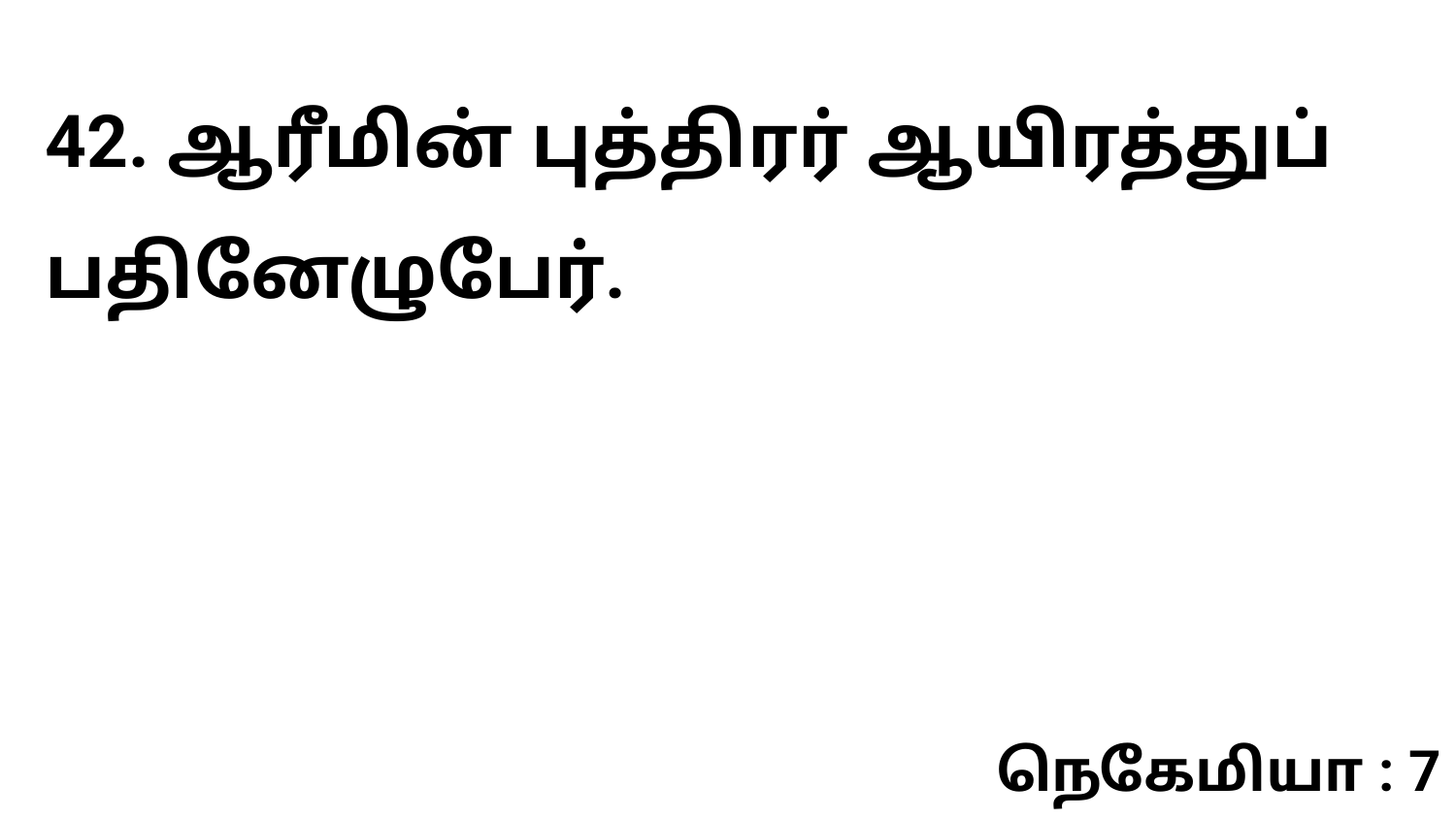

42. ஆரீமின் புத்திரர் ஆயிரத்துப் பதினேழுபேர்.
நெகேமியா : 7